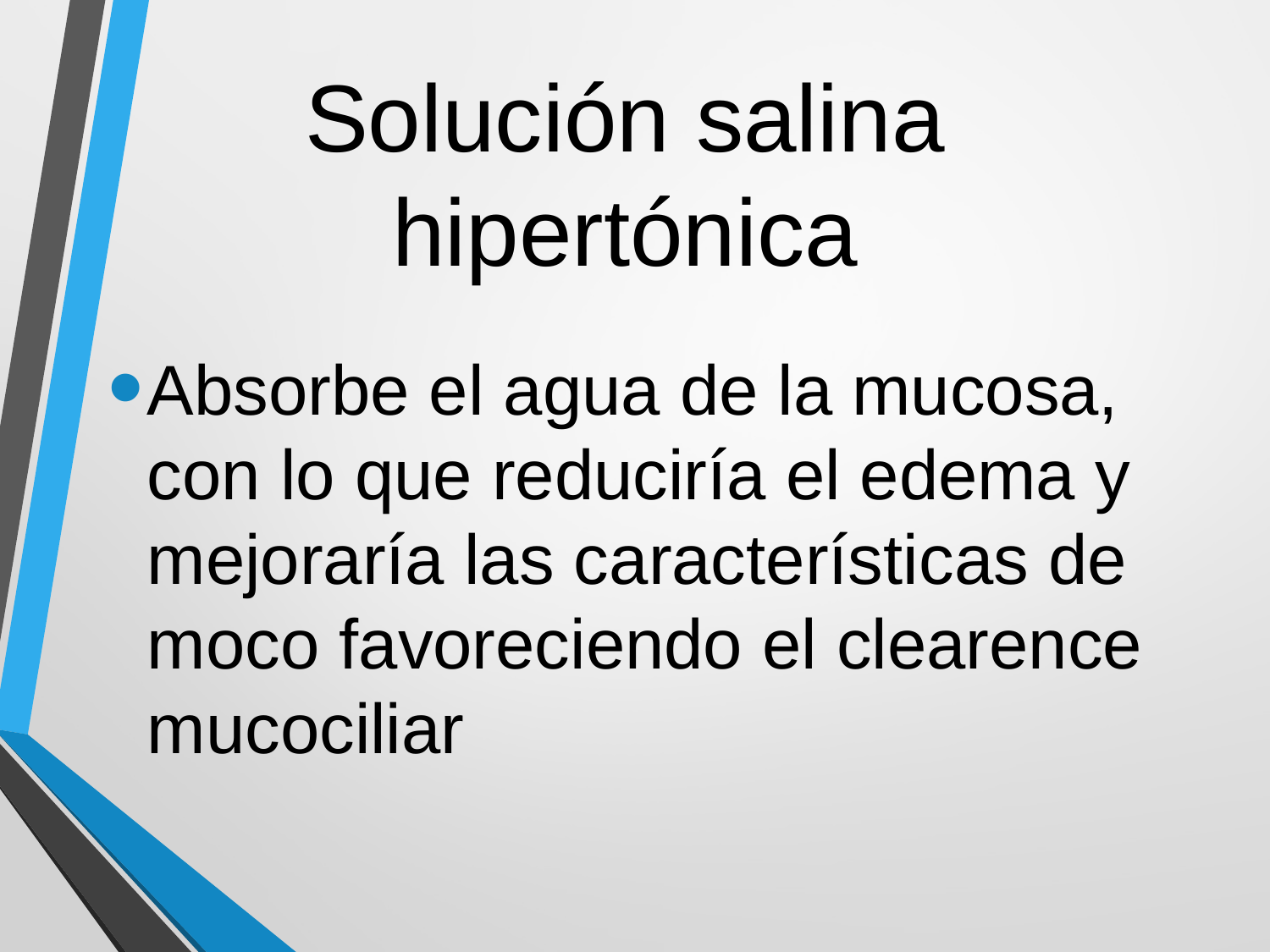

# Solución salina hipertónica
Absorbe el agua de la mucosa, con lo que reduciría el edema y mejoraría las características de moco favoreciendo el clearence mucociliar